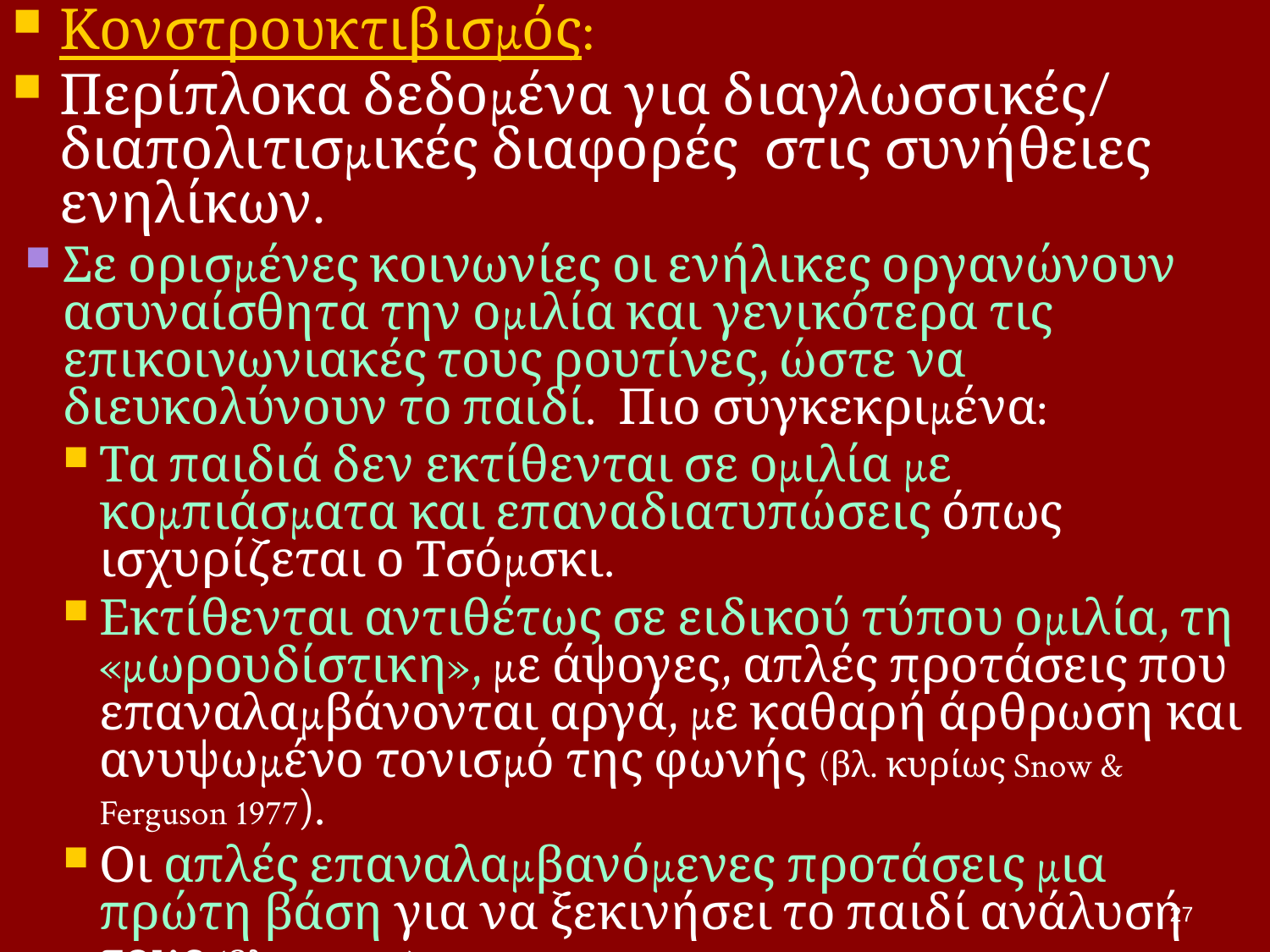

# Κονστρουκτιβισμός:
Περίπλοκα δεδομένα για διαγλωσσικές/ διαπολιτισμικές διαφορές  στις συνήθειες ενηλίκων.
Σε ορισμένες κοινωνίες οι ενήλικες οργανώνουν ασυναίσθητα την ομιλία και γενικότερα τις επικοινωνιακές τους ρουτίνες, ώστε να διευκολύνουν το παιδί.  Πιο συγκεκριμένα:
Τα παιδιά δεν εκτίθενται σε ομιλία με κομπιάσματα και επαναδιατυπώσεις όπως ισχυρίζεται ο Τσόμσκι.
Εκτίθενται αντιθέτως σε ειδικού τύπου ομιλία, τη «μωρουδίστικη», με άψογες, απλές προτάσεις που επαναλαμβάνονται αργά, με καθαρή άρθρωση και ανυψωμένο τονισμό της φωνής (βλ. κυρίως Snow & Ferguson 1977).
Οι απλές επαναλαμβανόμενες προτάσεις μια πρώτη βάση για να ξεκινήσει το παιδί ανάλυσή τους (βλ. Newport).
Το παιδί υποβοηθείται και από προσωδία ομιλίας, π.χ. Μελωδία φωνής και παύσεις μεταξύ φράσεων, για να αρχίσει τις αναλύσεις του. Fernald:  η ομιλία προς τα παιδιά έχει ειδική προσωδία/μουσικότητα σε όλες τις κοινωνίες.

27